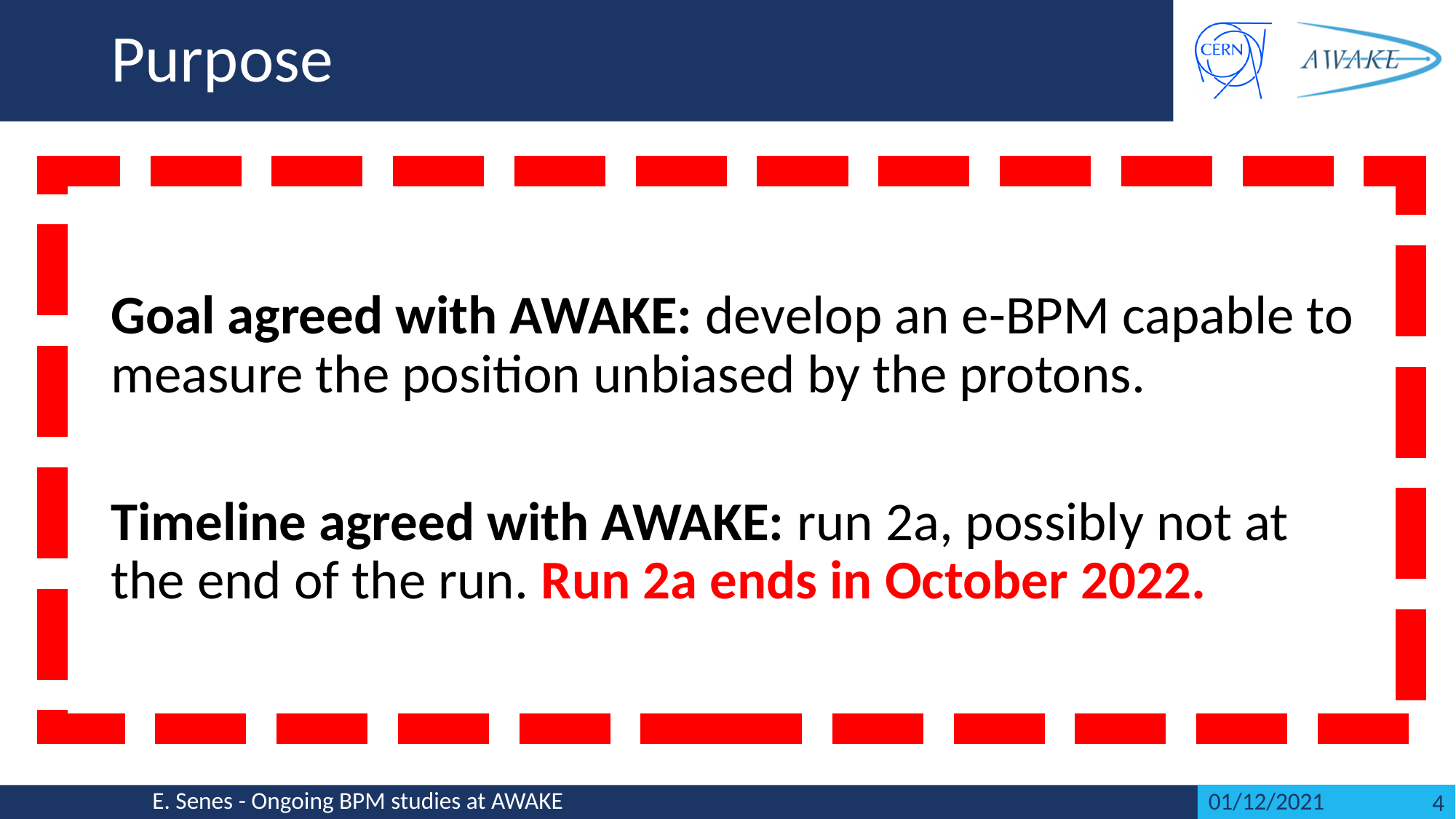

# Purpose

Goal agreed with AWAKE: develop an e-BPM capable to measure the position unbiased by the protons.
Timeline agreed with AWAKE: run 2a, possibly not at the end of the run. Run 2a ends in October 2022.
E. Senes - Ongoing BPM studies at AWAKE
4
01/12/2021